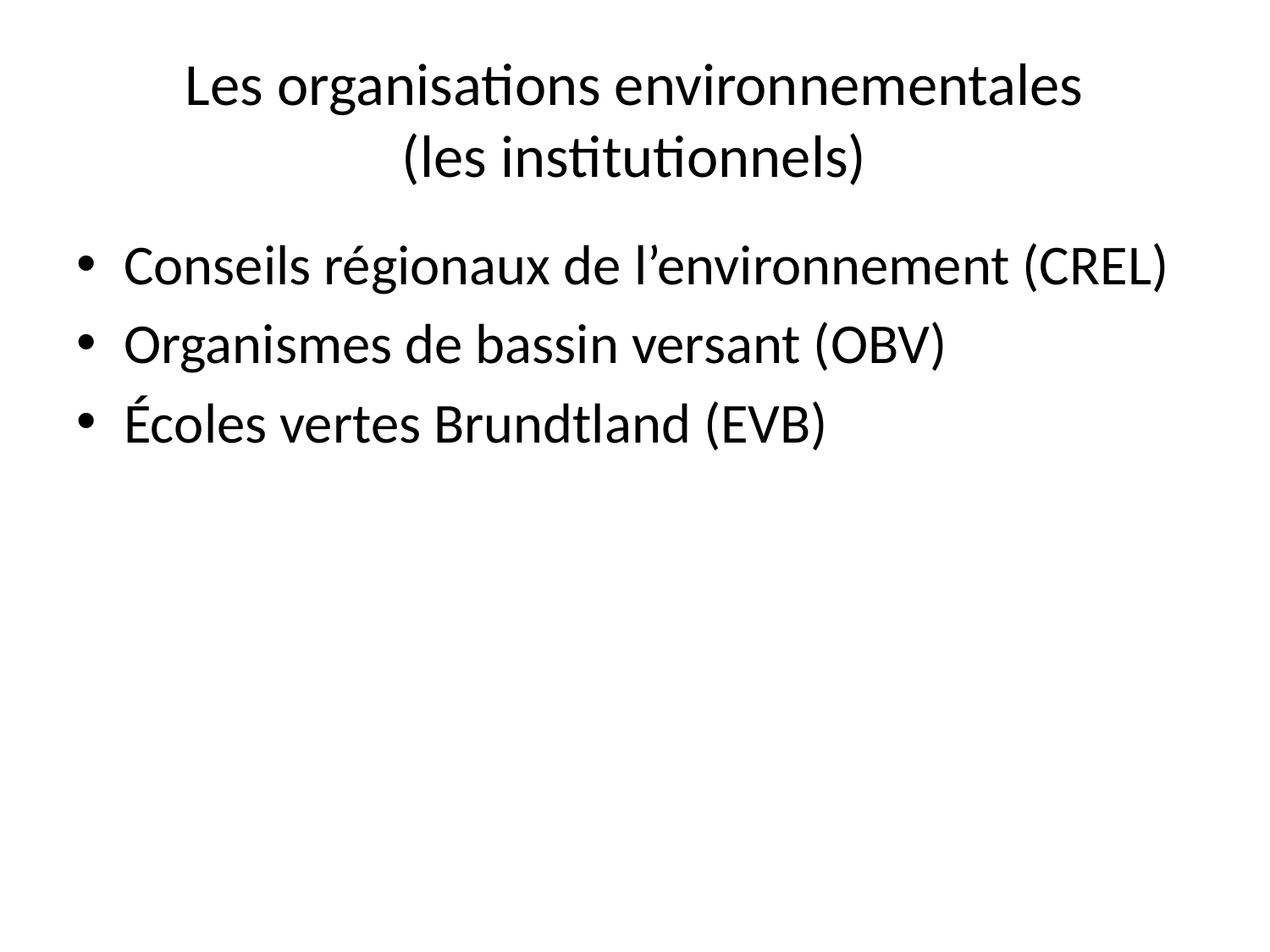

# Les organisations environnementales (les institutionnels)
Conseils régionaux de l’environnement (CREL)
Organismes de bassin versant (OBV)
Écoles vertes Brundtland (EVB)